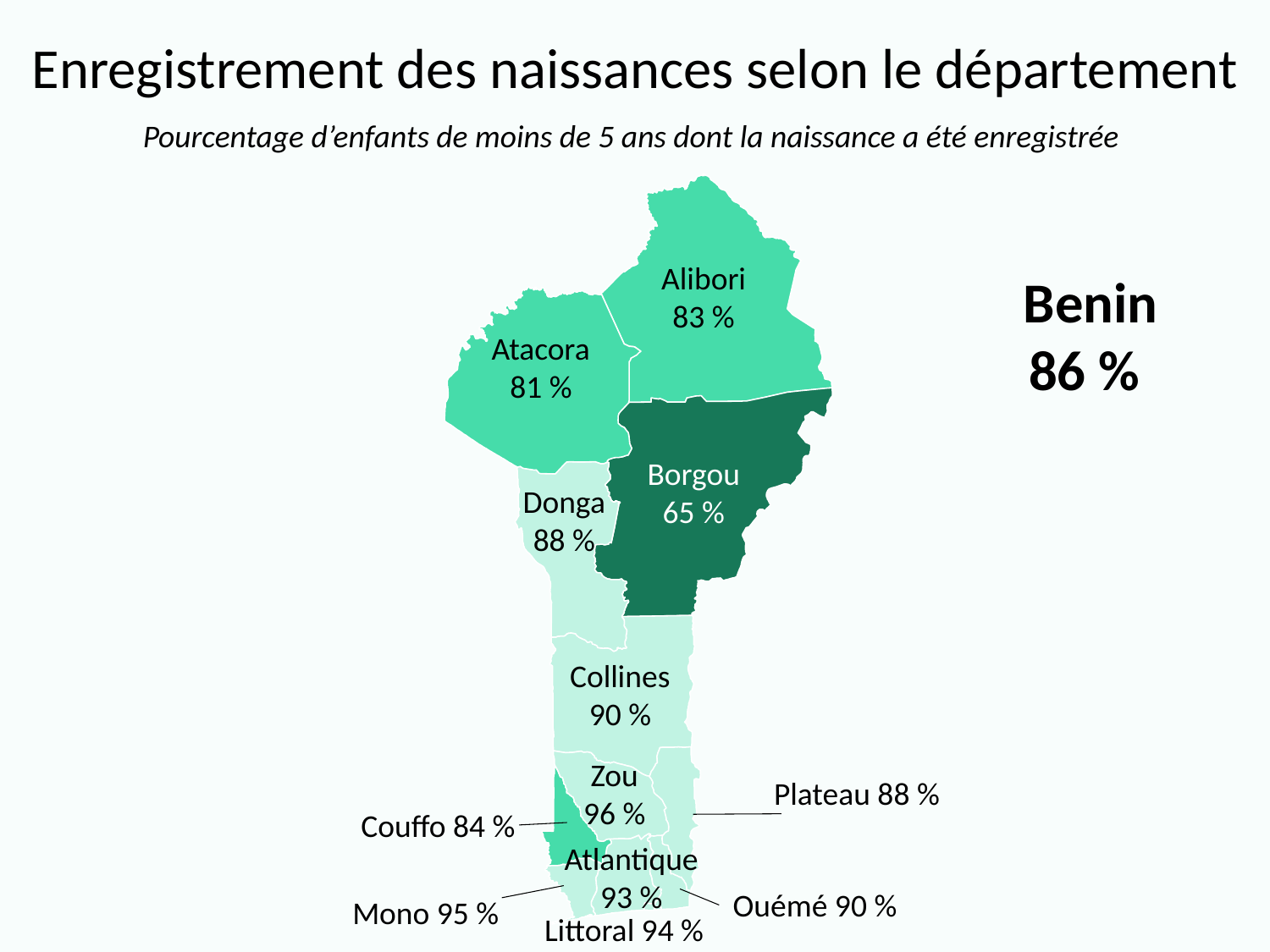

# Enregistrement des naissances selon le département
Pourcentage d’enfants de moins de 5 ans dont la naissance a été enregistrée

Alibori
83 %
Benin
86 %
Atacora
81 %
Borgou
65 %
Donga
88 %
Collines
90 %
Zou
96 %
Plateau 88 %
Couffo 84 %
Atlantique
93 %
Ouémé 90 %
Mono 95 %
Littoral 94 %